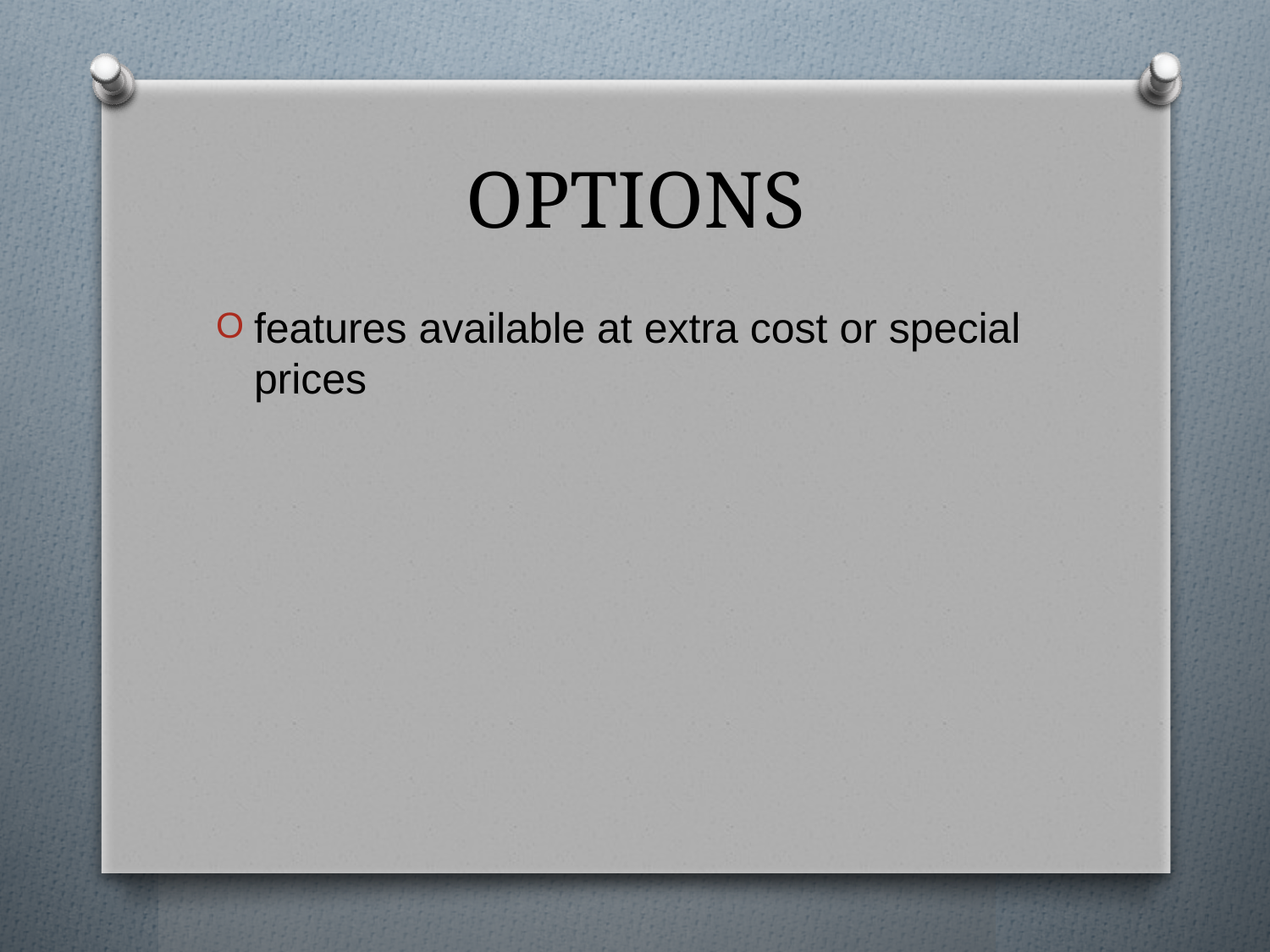

# Options
features available at extra cost or special prices